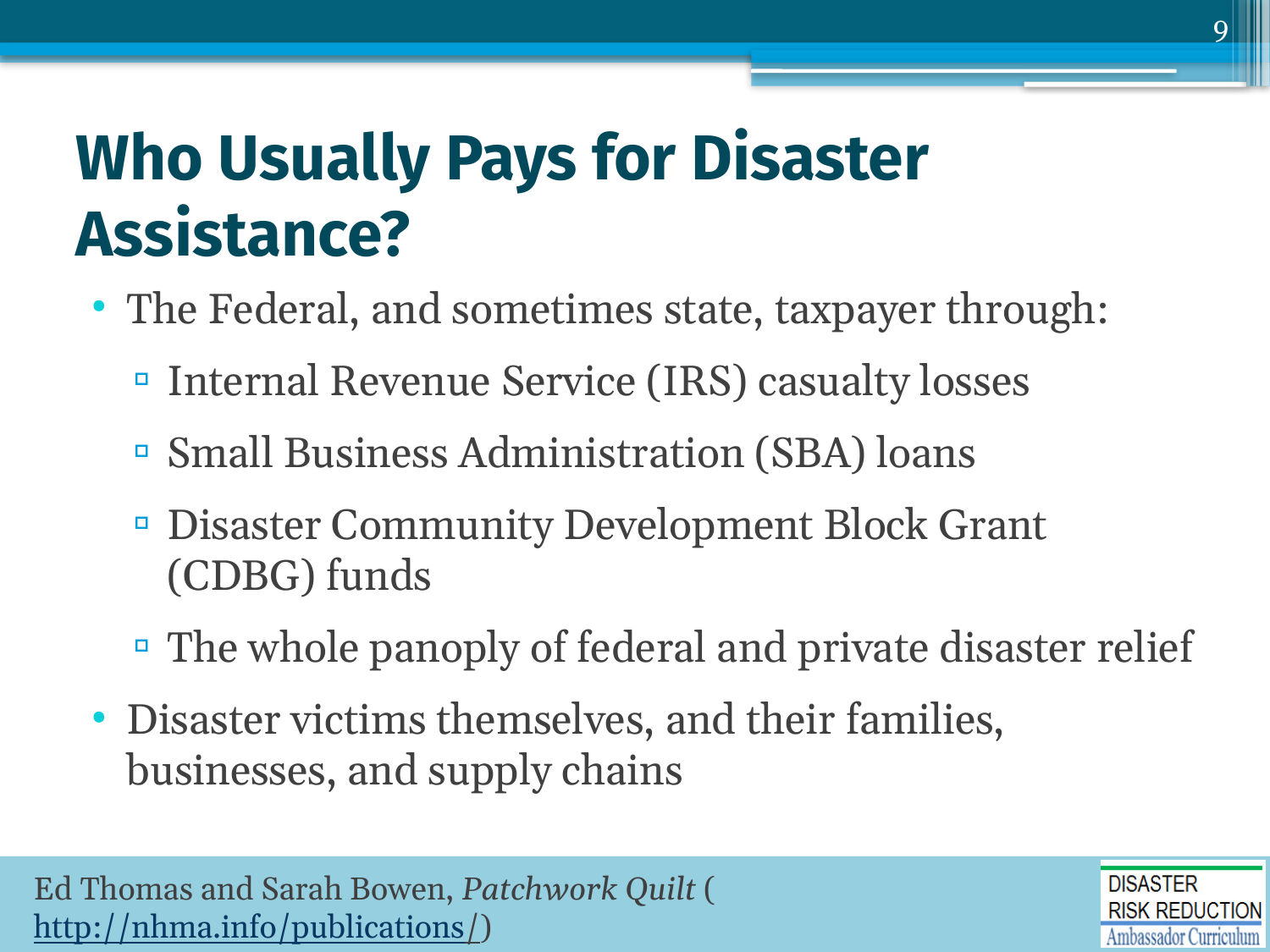

9
# Who Usually Pays for Disaster Assistance?
The Federal, and sometimes state, taxpayer through:
Internal Revenue Service (IRS) casualty losses
Small Business Administration (SBA) loans
Disaster Community Development Block Grant (CDBG) funds
The whole panoply of federal and private disaster relief
Disaster victims themselves, and their families,  businesses, and supply chains
Ed Thomas and Sarah Bowen, Patchwork Quilt (http://nhma.info/publications/)